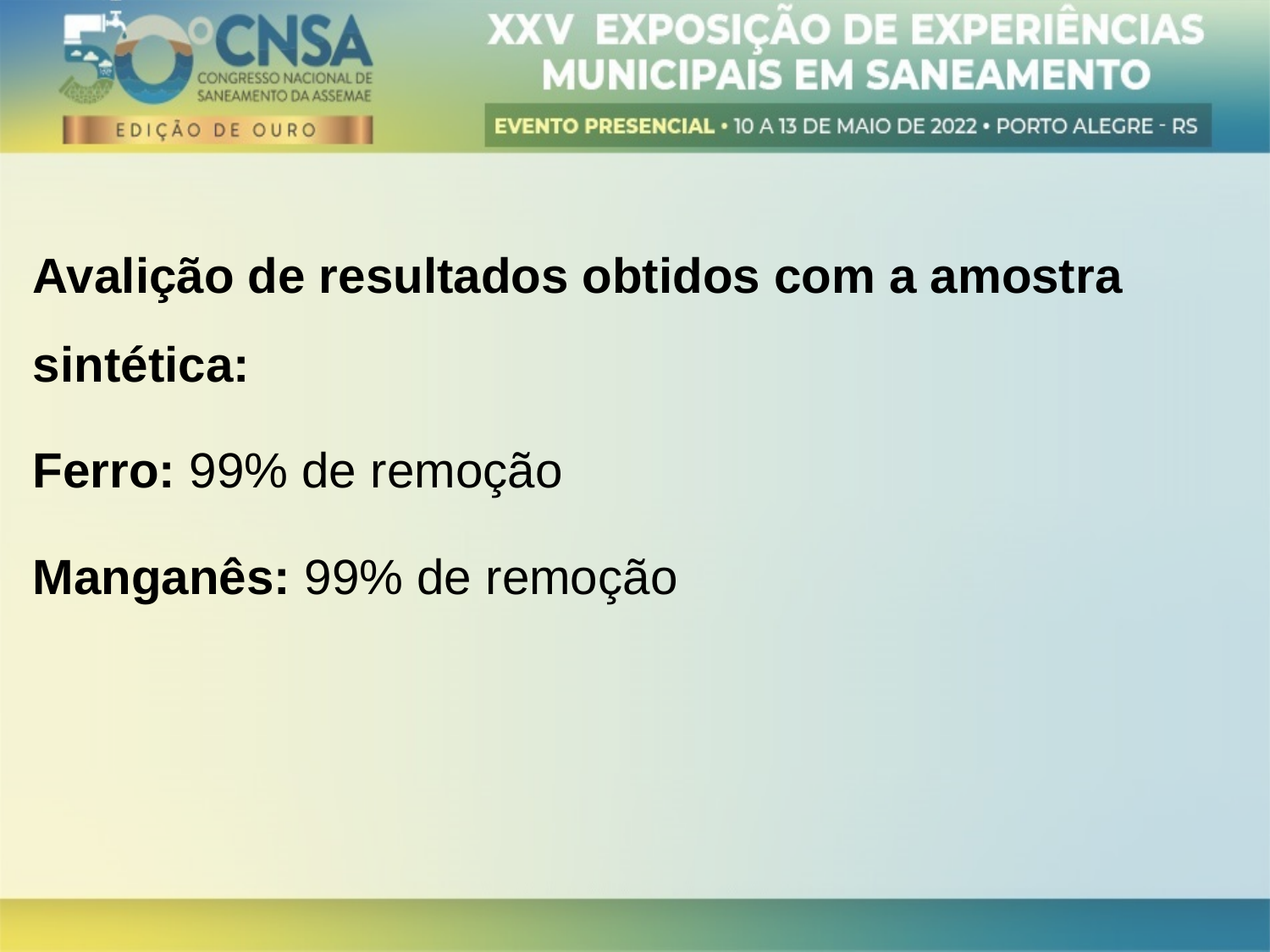

Avalição de resultados obtidos com a amostra sintética:
Ferro: 99% de remoção
Manganês: 99% de remoção